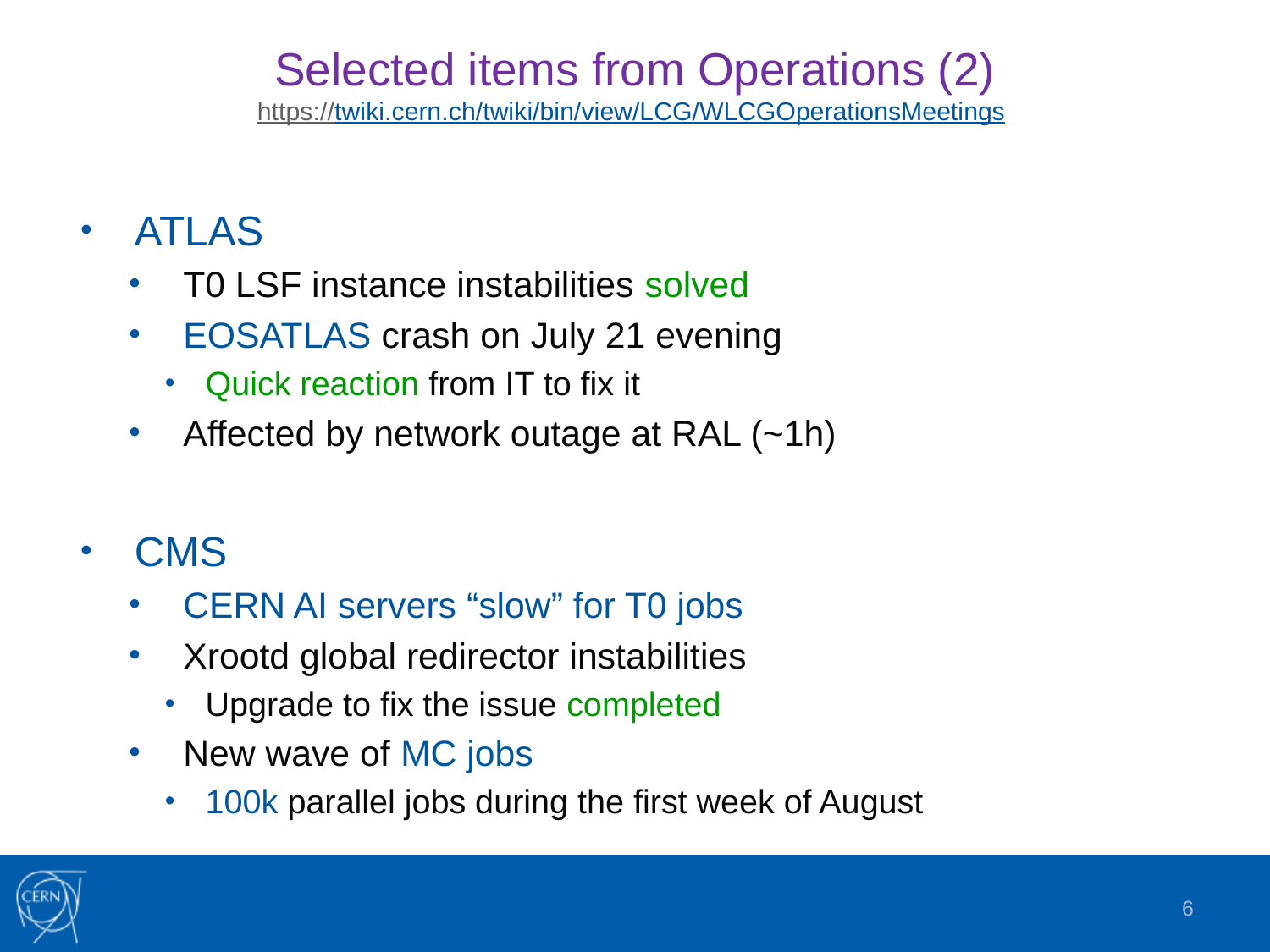

# Selected items from Operations (2) https://twiki.cern.ch/twiki/bin/view/LCG/WLCGOperationsMeetings
ATLAS
T0 LSF instance instabilities solved
EOSATLAS crash on July 21 evening
Quick reaction from IT to fix it
Affected by network outage at RAL (~1h)

CMS
CERN AI servers “slow” for T0 jobs
Xrootd global redirector instabilities
Upgrade to fix the issue completed
New wave of MC jobs
100k parallel jobs during the first week of August

6